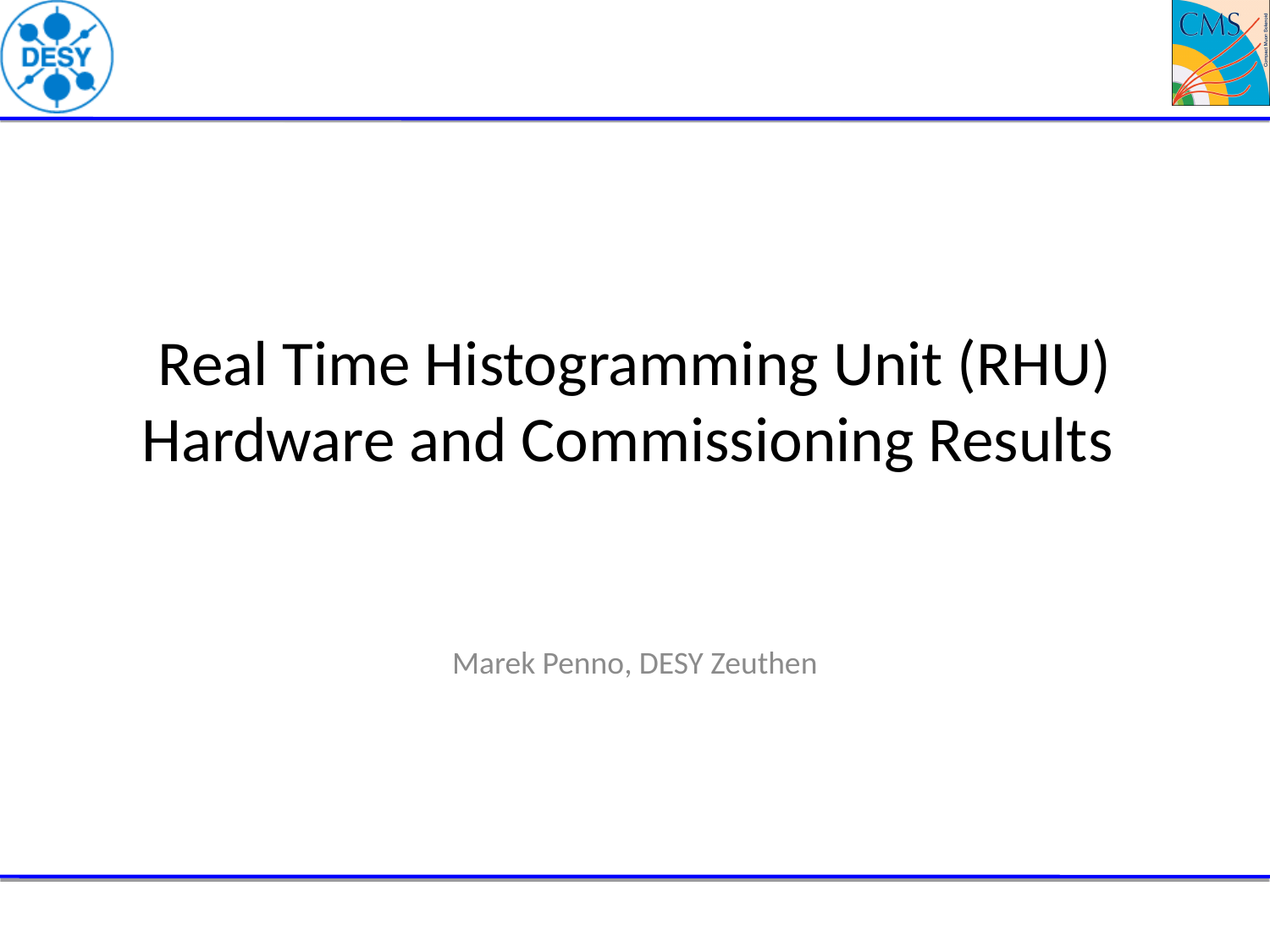

# Real Time Histogramming Unit (RHU) Hardware and Commissioning Results
Marek Penno, DESY Zeuthen